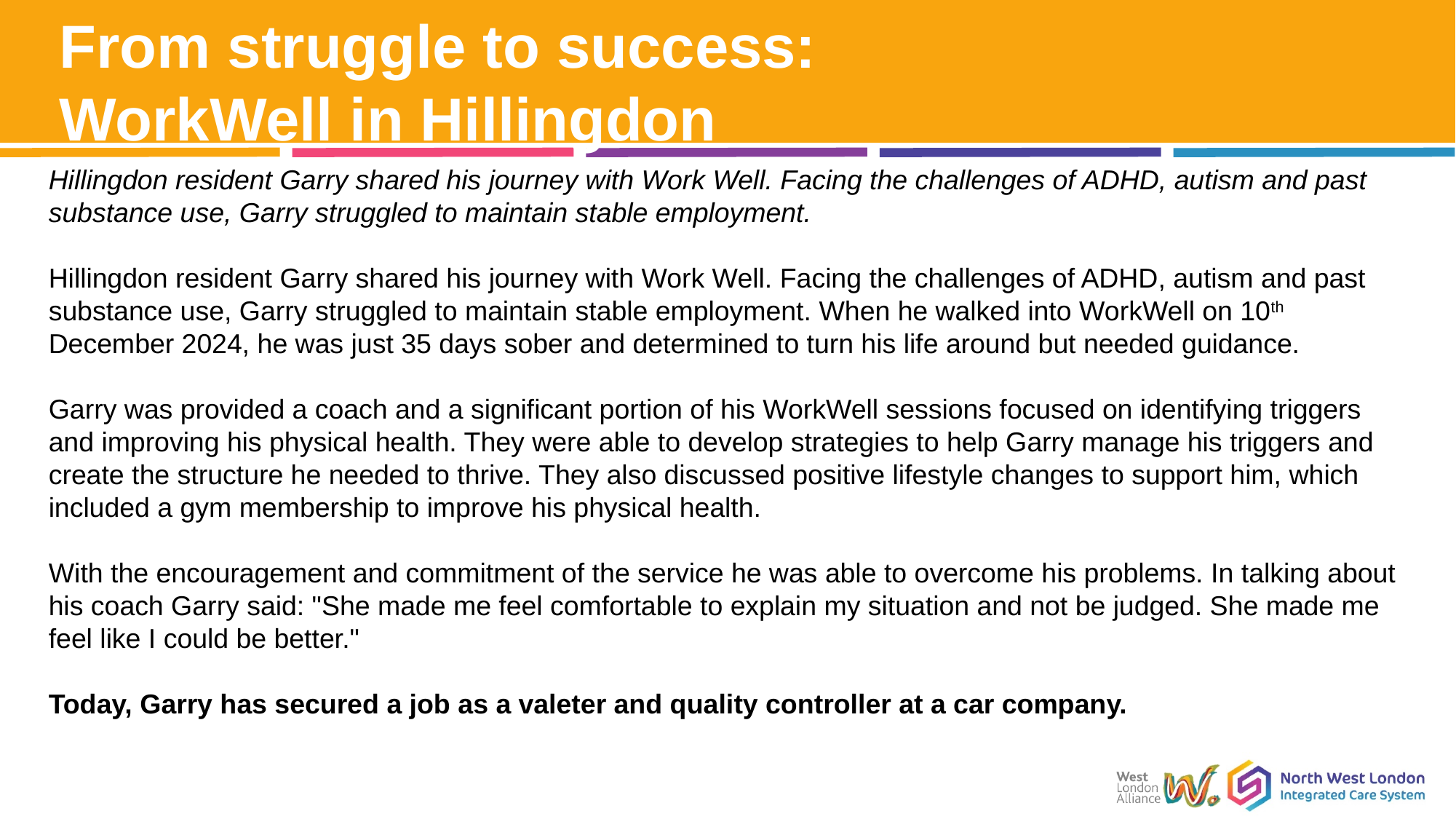

# From struggle to success: WorkWell in Hillingdon
Hillingdon resident Garry shared his journey with Work Well. Facing the challenges of ADHD, autism and past substance use, Garry struggled to maintain stable employment.

Hillingdon resident Garry shared his journey with Work Well. Facing the challenges of ADHD, autism and past substance use, Garry struggled to maintain stable employment. When he walked into WorkWell on 10th December 2024, he was just 35 days sober and determined to turn his life around but needed guidance.

Garry was provided a coach and a significant portion of his WorkWell sessions focused on identifying triggers and improving his physical health. They were able to develop strategies to help Garry manage his triggers and create the structure he needed to thrive. They also discussed positive lifestyle changes to support him, which included a gym membership to improve his physical health.

With the encouragement and commitment of the service he was able to overcome his problems. In talking about his coach Garry said: "She made me feel comfortable to explain my situation and not be judged. She made me feel like I could be better."

Today, Garry has secured a job as a valeter and quality controller at a car company.